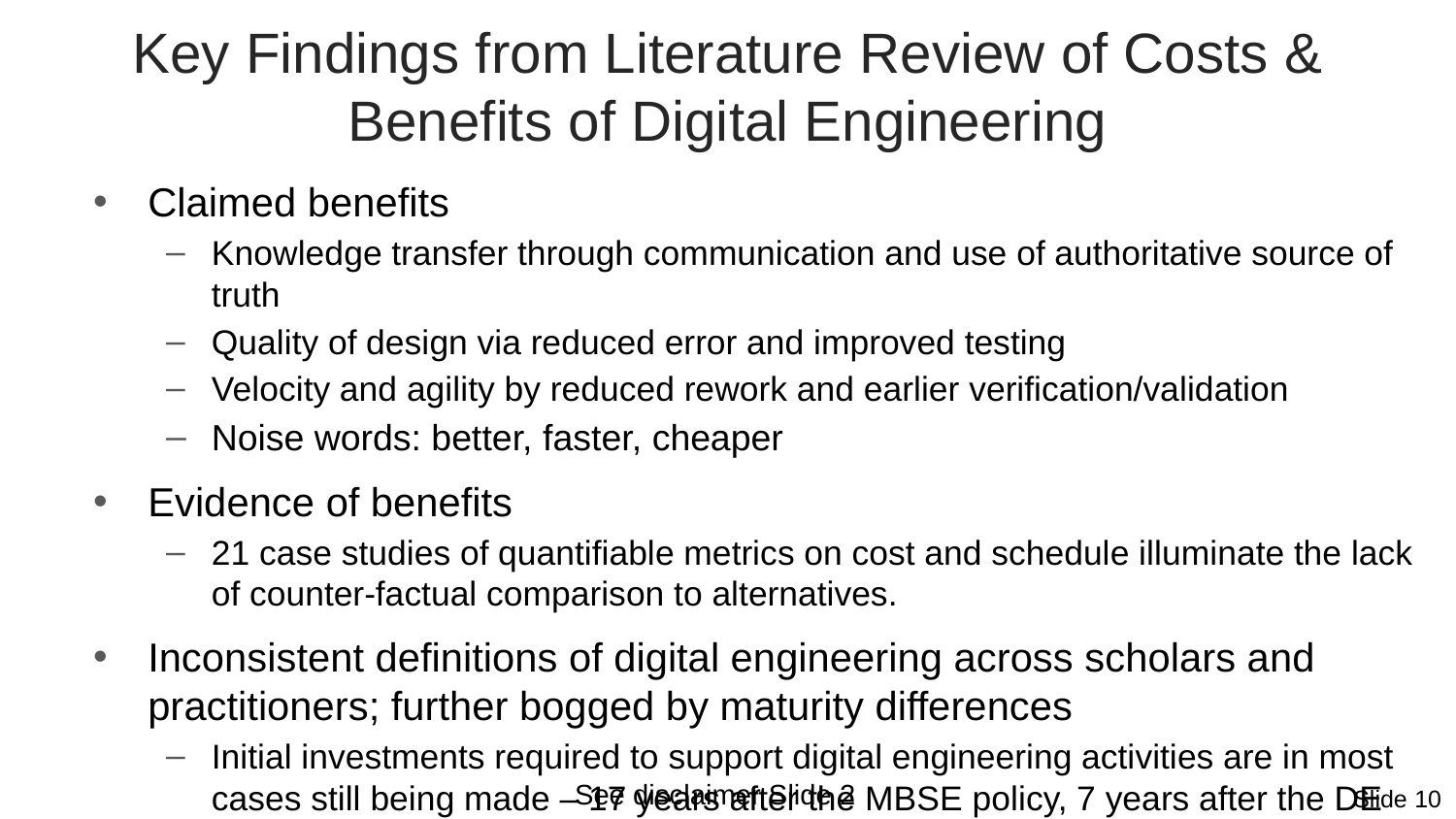

# Key Findings from Literature Review of Costs & Benefits of Digital Engineering
Claimed benefits
Knowledge transfer through communication and use of authoritative source of truth
Quality of design via reduced error and improved testing
Velocity and agility by reduced rework and earlier verification/validation
Noise words: better, faster, cheaper
Evidence of benefits
21 case studies of quantifiable metrics on cost and schedule illuminate the lack of counter-factual comparison to alternatives.
Inconsistent definitions of digital engineering across scholars and practitioners; further bogged by maturity differences
Initial investments required to support digital engineering activities are in most cases still being made – 17 years after the MBSE policy, 7 years after the DE policy